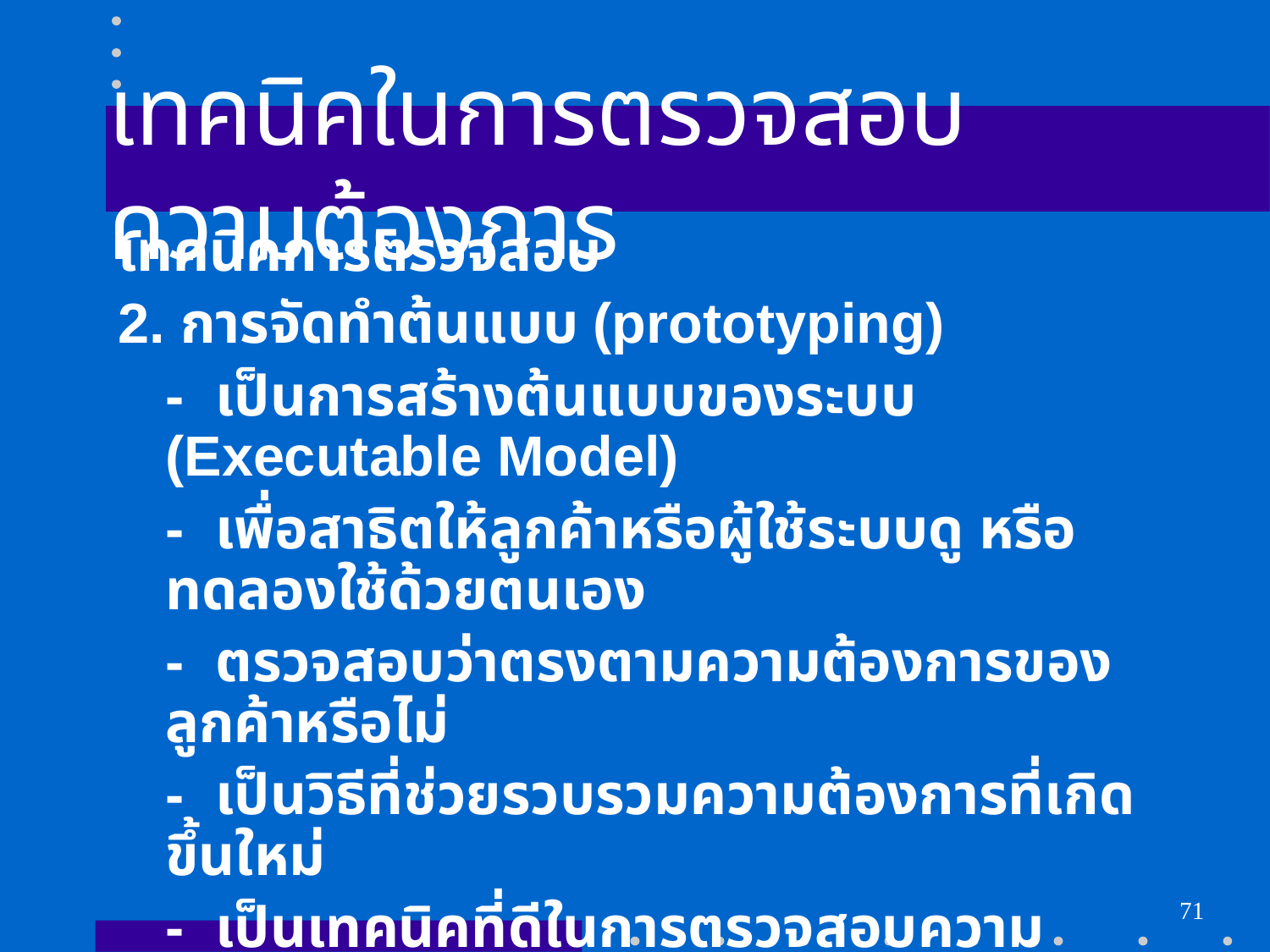

# เทคนิคในการตรวจสอบความต้องการ
เทคนิคการตรวจสอบ
2. การจัดทำต้นแบบ (prototyping)
	-  เป็นการสร้างต้นแบบของระบบ (Executable Model)
	-  เพื่อสาธิตให้ลูกค้าหรือผู้ใช้ระบบดู หรือทดลองใช้ด้วยตนเอง
	-  ตรวจสอบว่าตรงตามความต้องการของลูกค้าหรือไม่
	-  เป็นวิธีที่ช่วยรวบรวมความต้องการที่เกิดขึ้นใหม่
	-  เป็นเทคนิคที่ดีในการตรวจสอบความต้องการ  มีความชัดเจน
	-  การสร้างต้นแบบต้องใช้เงินทุนสูง แต่ได้ผลลัพธ์ที่ดี
	-  เป็นเทคนิคที่ดีที่สุดอย่างหนึ่ง เหมาะแก่การลงทุน